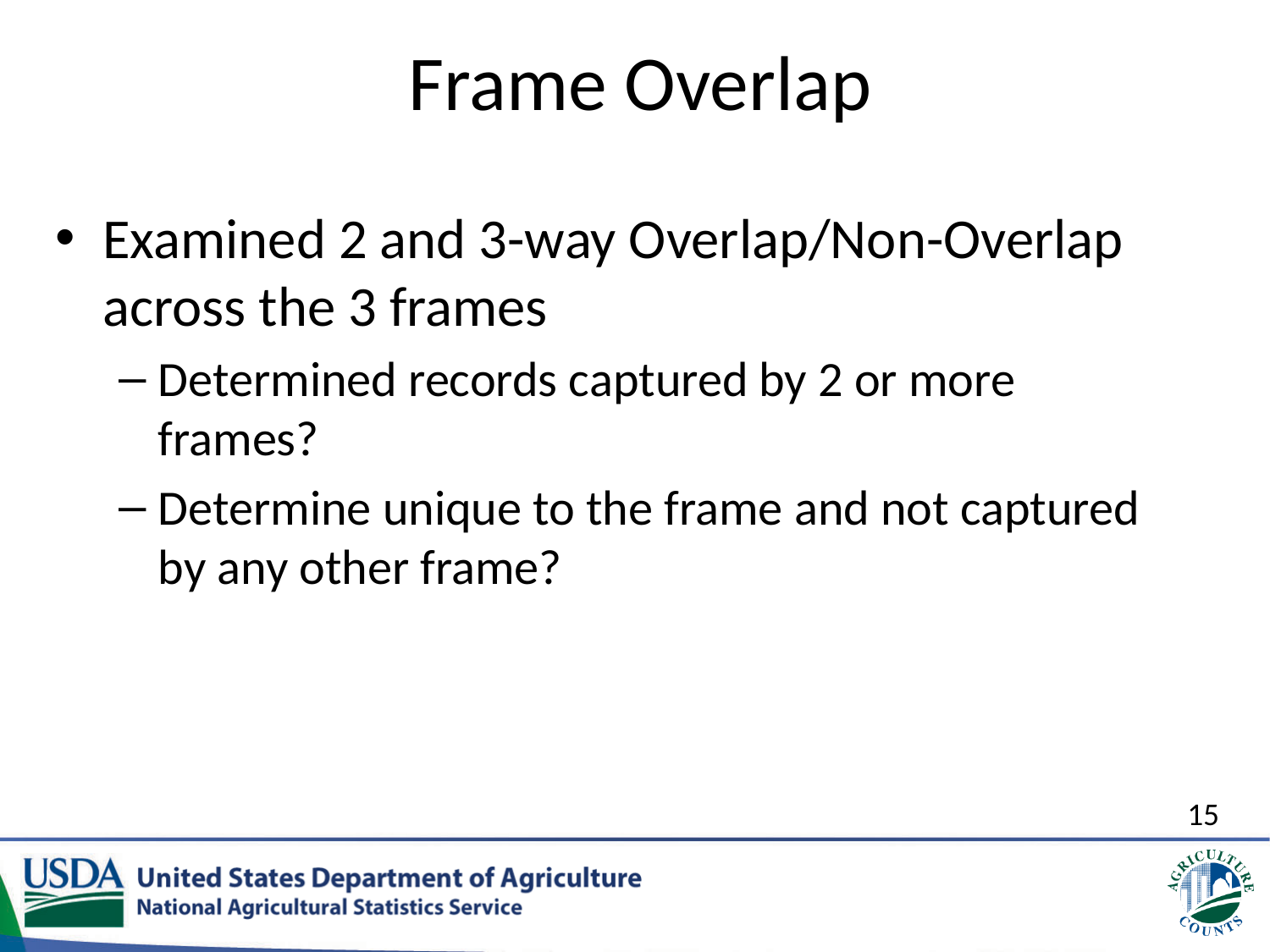

# Frame Overlap
Examined 2 and 3-way Overlap/Non-Overlap across the 3 frames
Determined records captured by 2 or more frames?
Determine unique to the frame and not captured by any other frame?

15